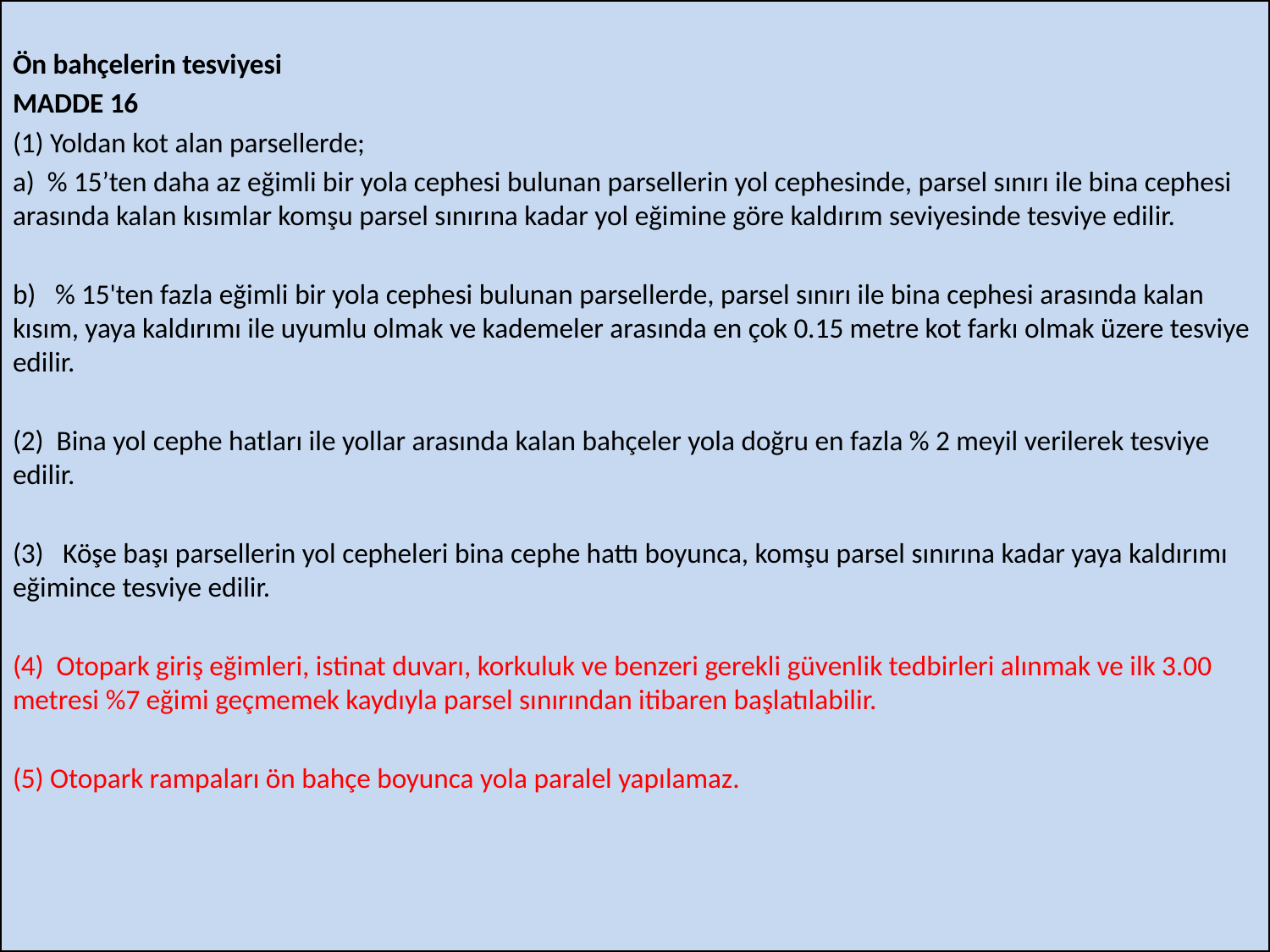

Ön bahçelerin tesviyesi
MADDE 16
(1) Yoldan kot alan parsellerde;
a)  % 15’ten daha az eğimli bir yola cephesi bulunan parsellerin yol cephesinde, parsel sınırı ile bina cephesi arasında kalan kısımlar komşu parsel sınırına kadar yol eğimine göre kaldırım seviyesinde tesviye edilir.

b)   % 15'ten fazla eğimli bir yola cephesi bulunan parsellerde, parsel sınırı ile bina cephesi arasında kalan kısım, yaya kaldırımı ile uyumlu olmak ve kademeler arasında en çok 0.15 metre kot farkı olmak üzere tesviye edilir.

(2)  Bina yol cephe hatları ile yollar arasında kalan bahçeler yola doğru en fazla % 2 meyil verilerek tesviye edilir.

(3)   Köşe başı parsellerin yol cepheleri bina cephe hattı boyunca, komşu parsel sınırına kadar yaya kaldırımı eğimince tesviye edilir.

(4)  Otopark giriş eğimleri, istinat duvarı, korkuluk ve benzeri gerekli güvenlik tedbirleri alınmak ve ilk 3.00 metresi %7 eğimi geçmemek kaydıyla parsel sınırından itibaren başlatılabilir.

(5) Otopark rampaları ön bahçe boyunca yola paralel yapılamaz.

TMMOB MİMARLAR ODASI HATAY ŞUBESİ
42